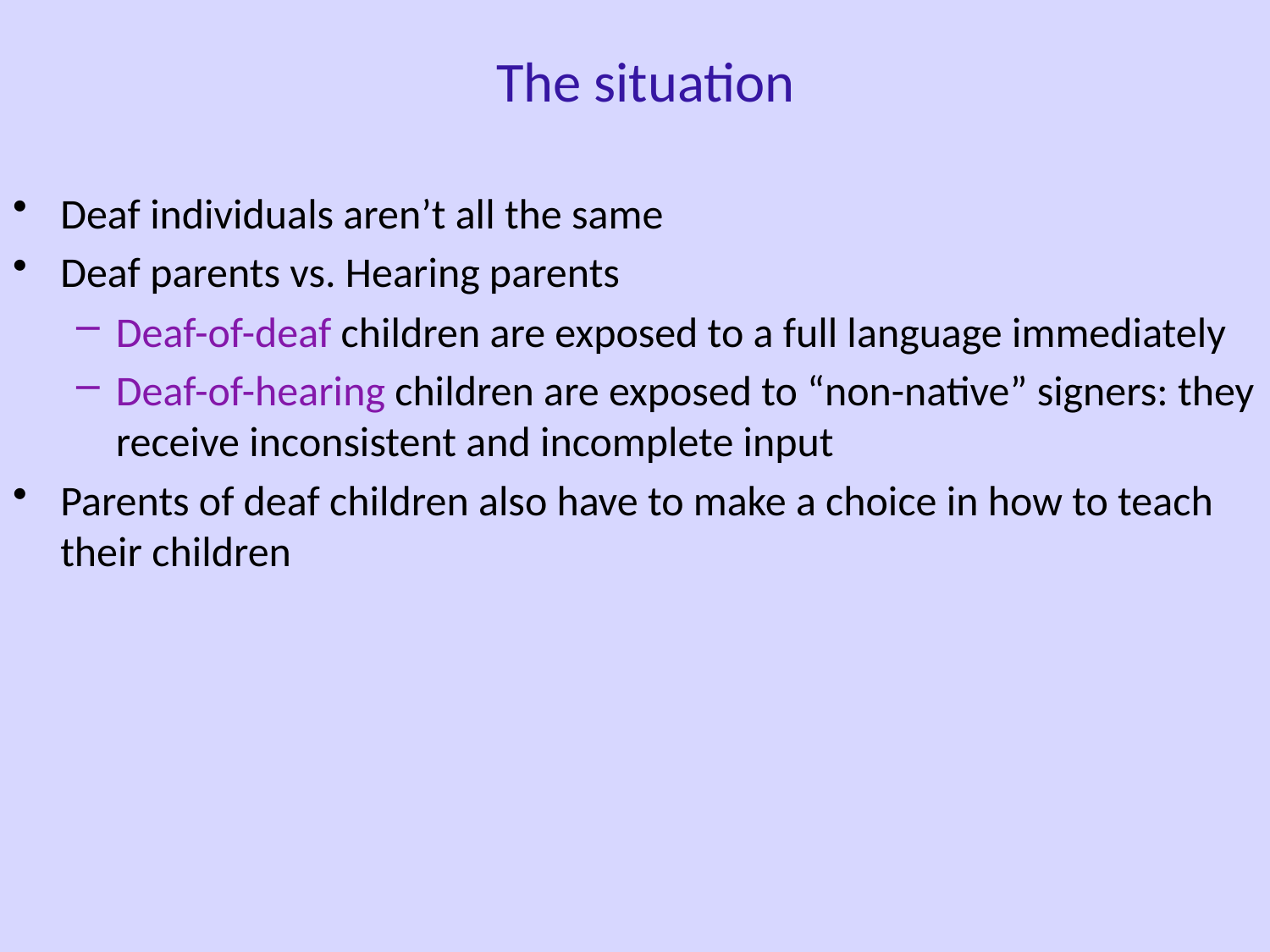

The situation
Deaf individuals aren’t all the same
Deaf parents vs. Hearing parents
Deaf-of-deaf children are exposed to a full language immediately
Deaf-of-hearing children are exposed to “non-native” signers: they receive inconsistent and incomplete input
Parents of deaf children also have to make a choice in how to teach their children